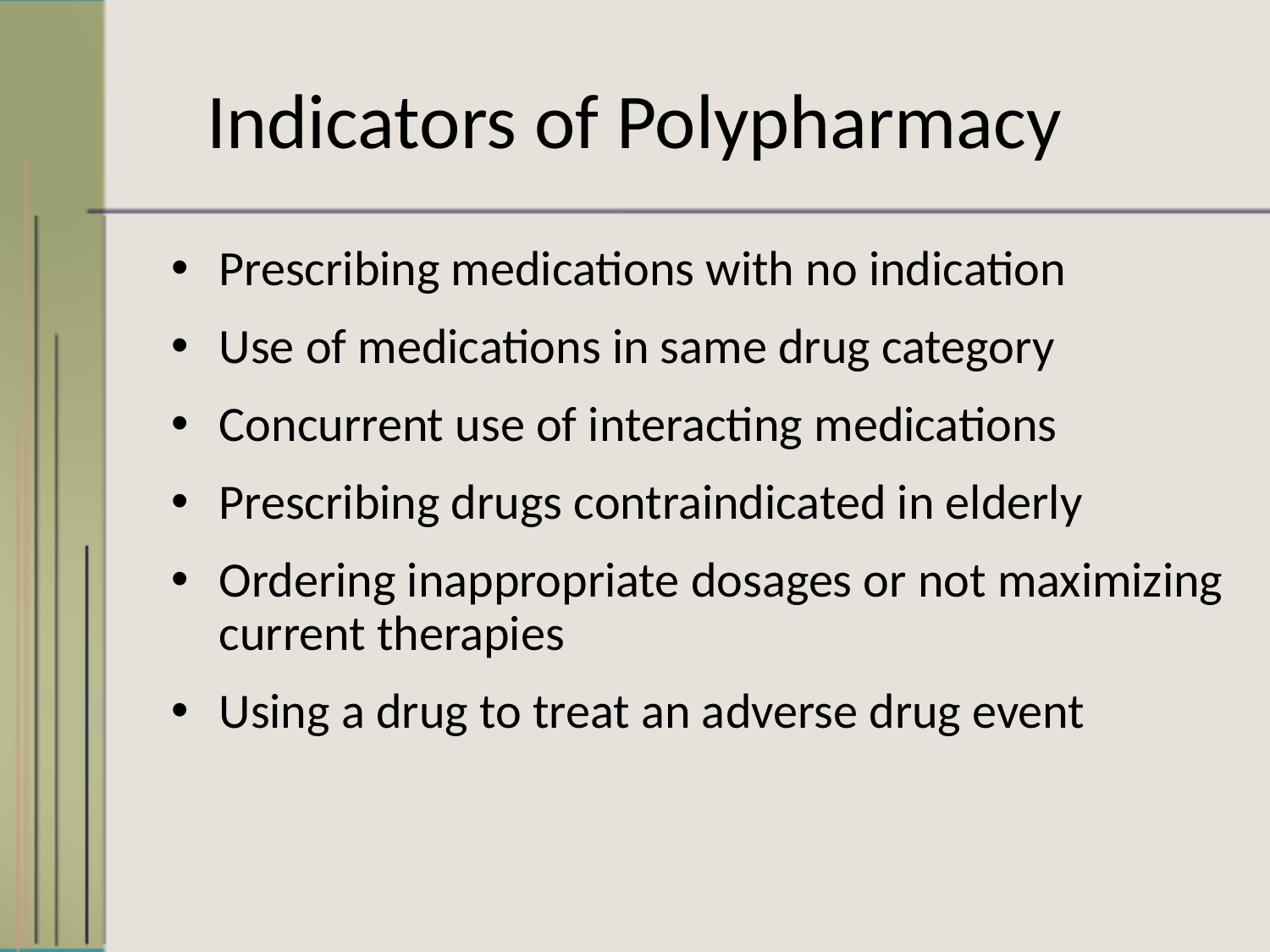

# Indicators of Polypharmacy
Prescribing medications with no indication
Use of medications in same drug category
Concurrent use of interacting medications
Prescribing drugs contraindicated in elderly
Ordering inappropriate dosages or not maximizing current therapies
Using a drug to treat an adverse drug event